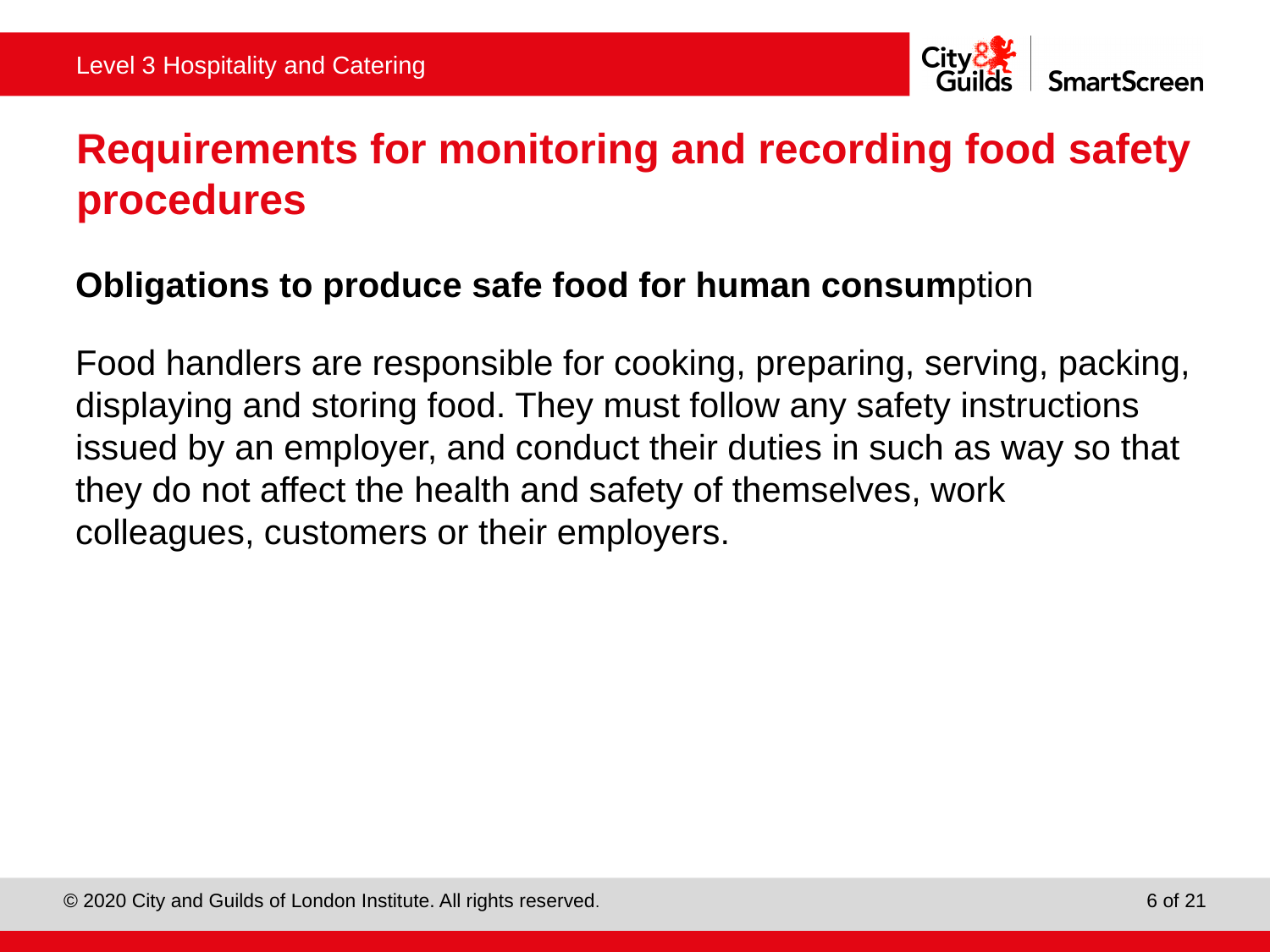

# Requirements for monitoring and recording food safety procedures
Obligations to produce safe food for human consumption
Food handlers are responsible for cooking, preparing, serving, packing, displaying and storing food. They must follow any safety instructions issued by an employer, and conduct their duties in such as way so that they do not affect the health and safety of themselves, work colleagues, customers or their employers.